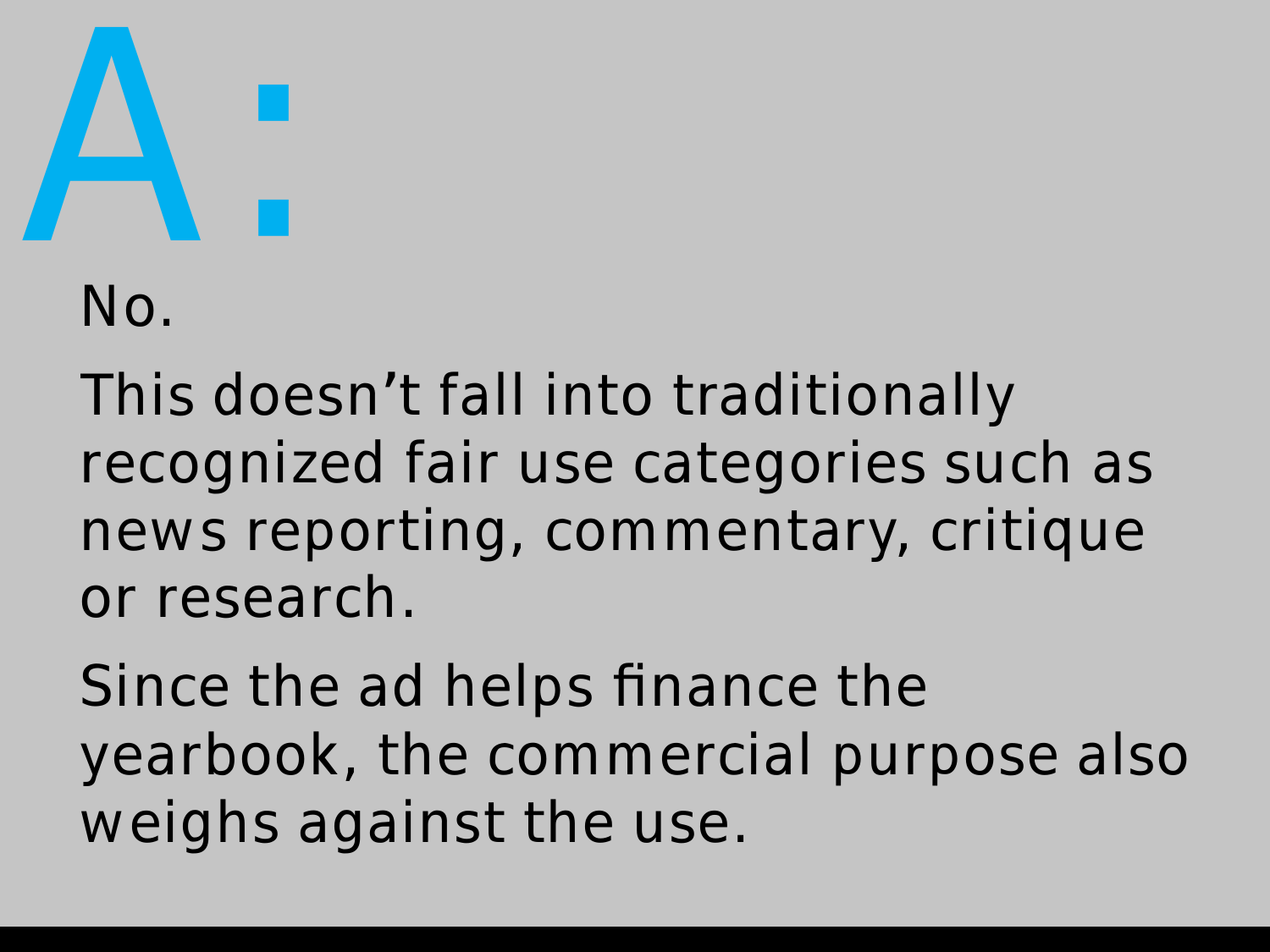

A:
No.
This doesn’t fall into traditionally recognized fair use categories such as news reporting, commentary, critique or research.
Since the ad helps finance the yearbook, the commercial purpose also weighs against the use.